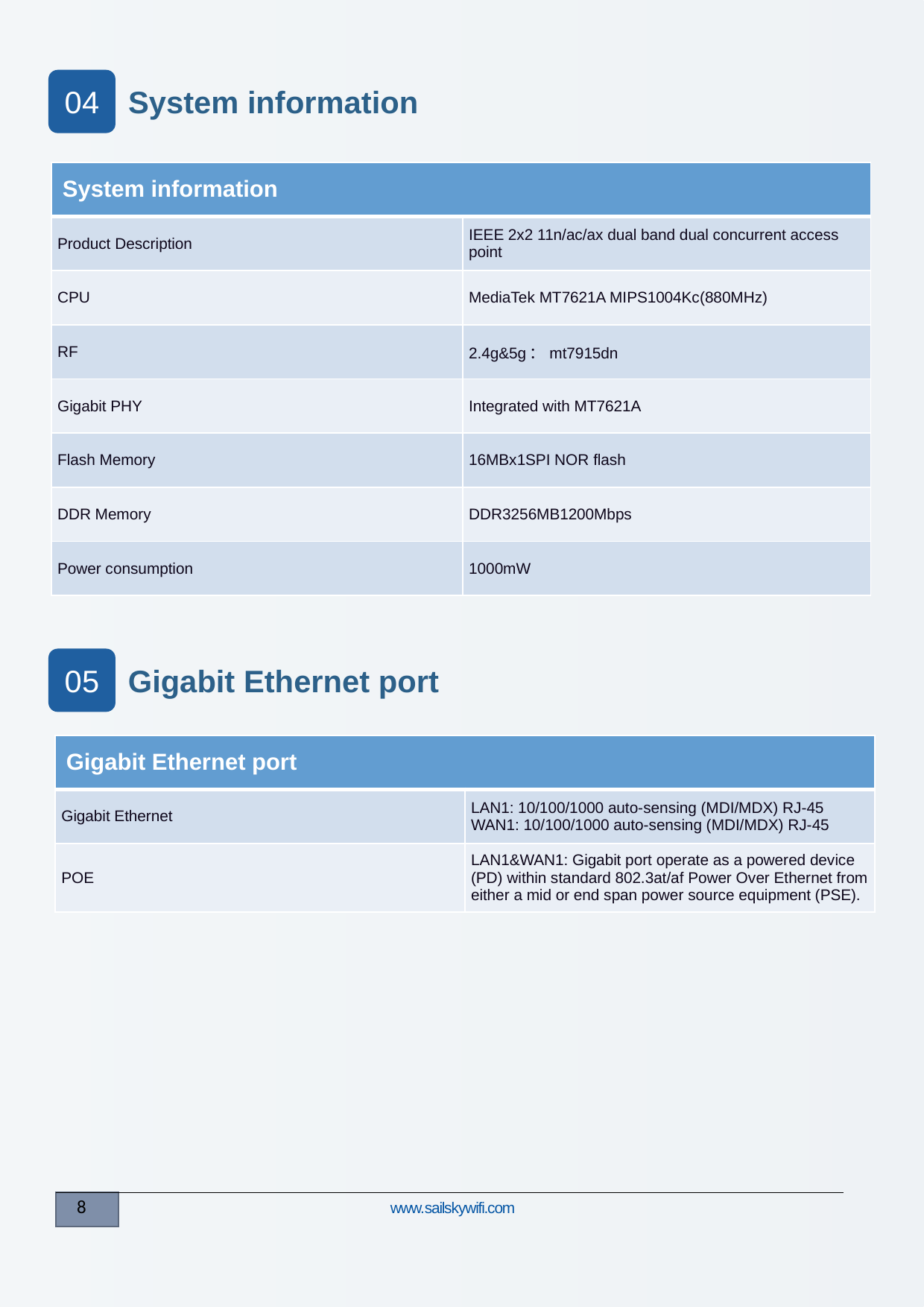

04
System information
| System information |  |
| --- | --- |
| Product Description | IEEE 2x2 11n/ac/ax dual band dual concurrent access point |
| CPU | MediaTek MT7621A MIPS1004Kc(880MHz) |
| RF | 2.4g&5g：mt7915dn |
| Gigabit PHY | Integrated with MT7621A |
| Flash Memory | 16MBx1SPI NOR flash |
| DDR Memory | DDR3256MB1200Mbps |
| Power consumption | 1000mW |
05
Gigabit Ethernet port
| Gigabit Ethernet port |  |
| --- | --- |
| Gigabit Ethernet | LAN1: 10/100/1000 auto-sensing (MDI/MDX) RJ-45 WAN1: 10/100/1000 auto-sensing (MDI/MDX) RJ-45 |
| POE | LAN1&WAN1: Gigabit port operate as a powered device (PD) within standard 802.3at/af Power Over Ethernet from either a mid or end span power source equipment (PSE). |

www.sailskywifi.com

8